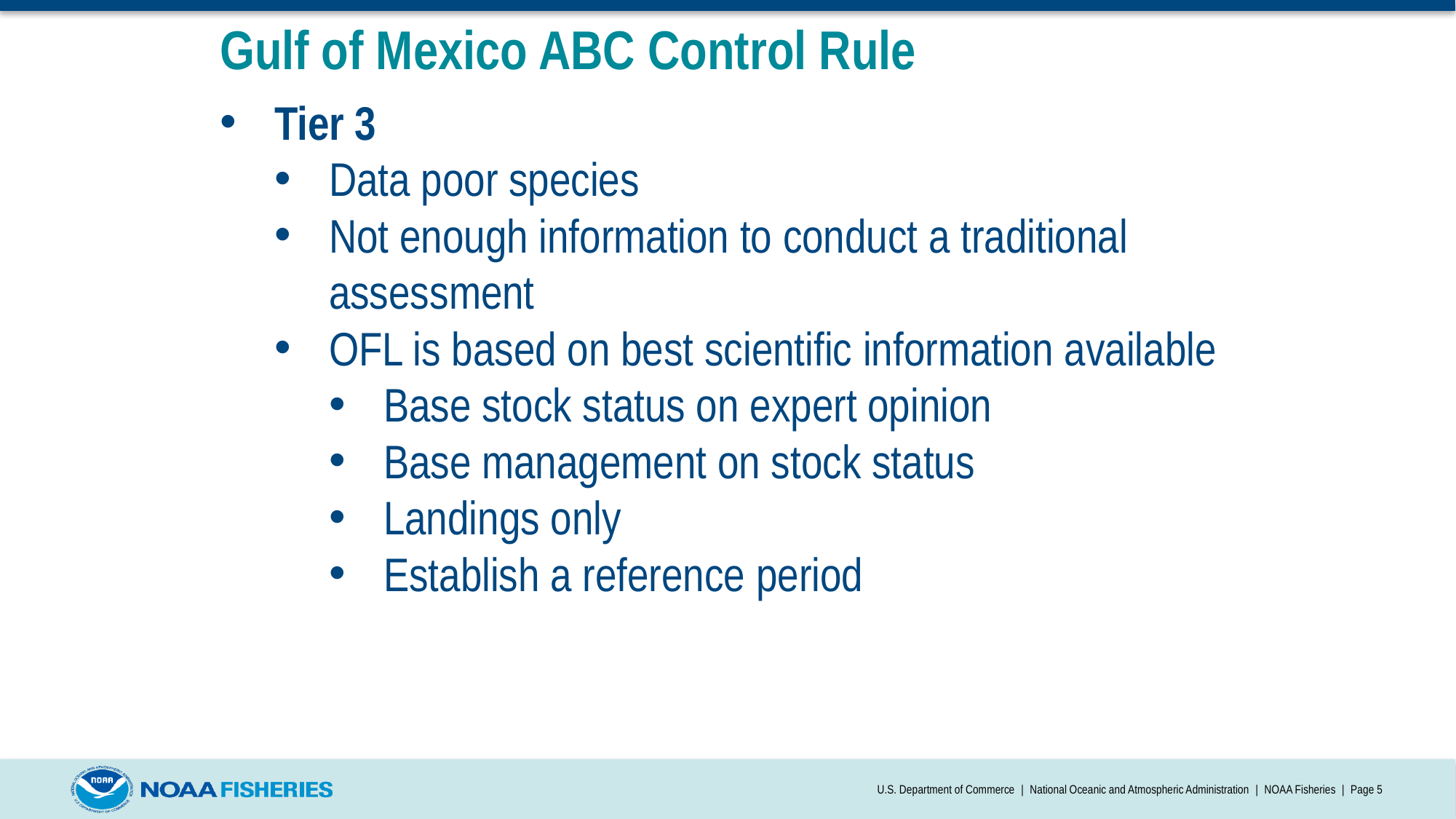

# Gulf of Mexico ABC Control Rule
Tier 3
Data poor species
Not enough information to conduct a traditional assessment
OFL is based on best scientific information available
Base stock status on expert opinion
Base management on stock status
Landings only
Establish a reference period
U.S. Department of Commerce | National Oceanic and Atmospheric Administration | NOAA Fisheries | Page 5